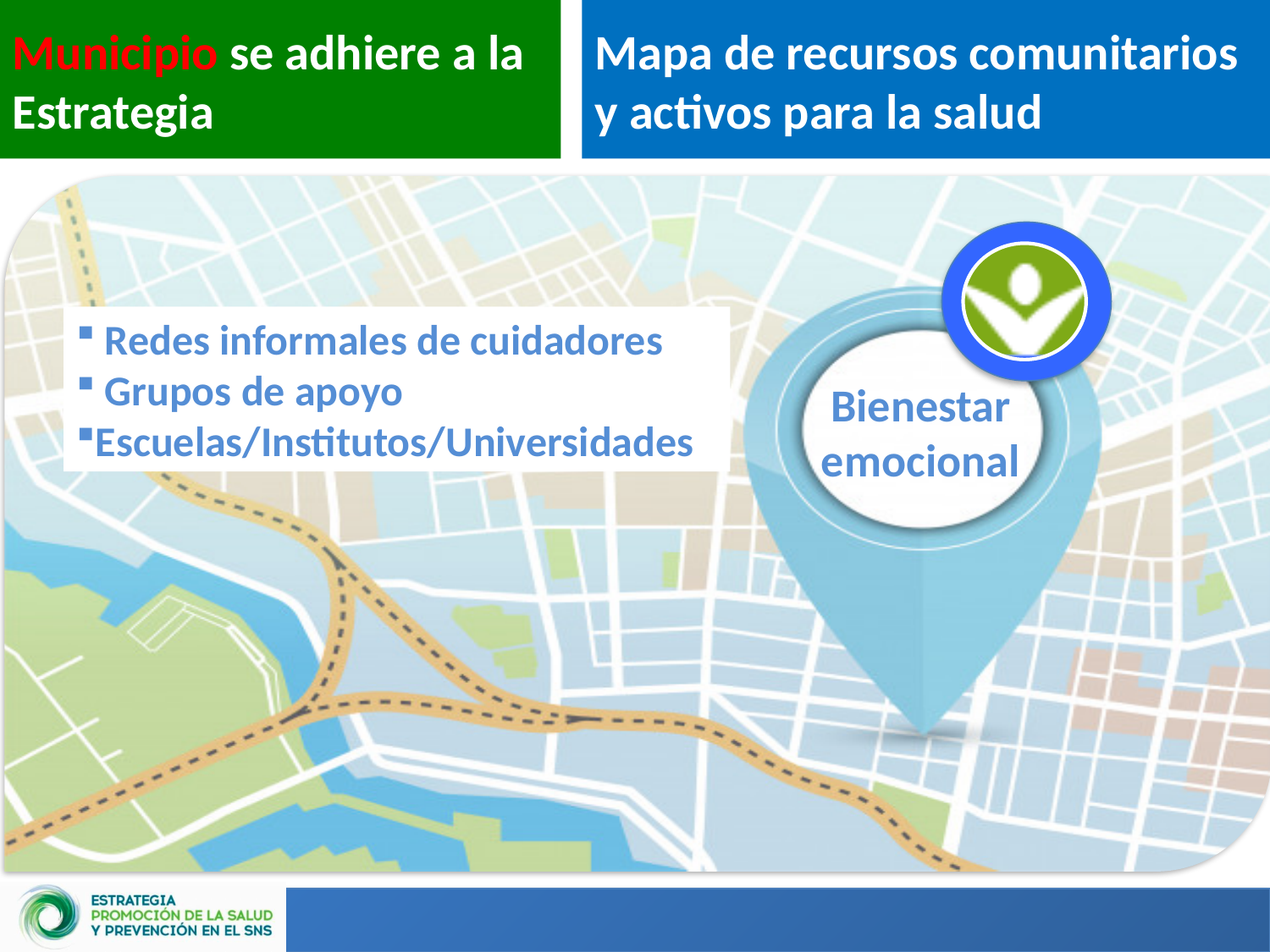

Municipio se adhiere a la Estrategia
Mapa de recursos comunitarios y activos para la salud

 Redes informales de cuidadores
 Grupos de apoyo
Escuelas/Institutos/Universidades
Bienestar emocional